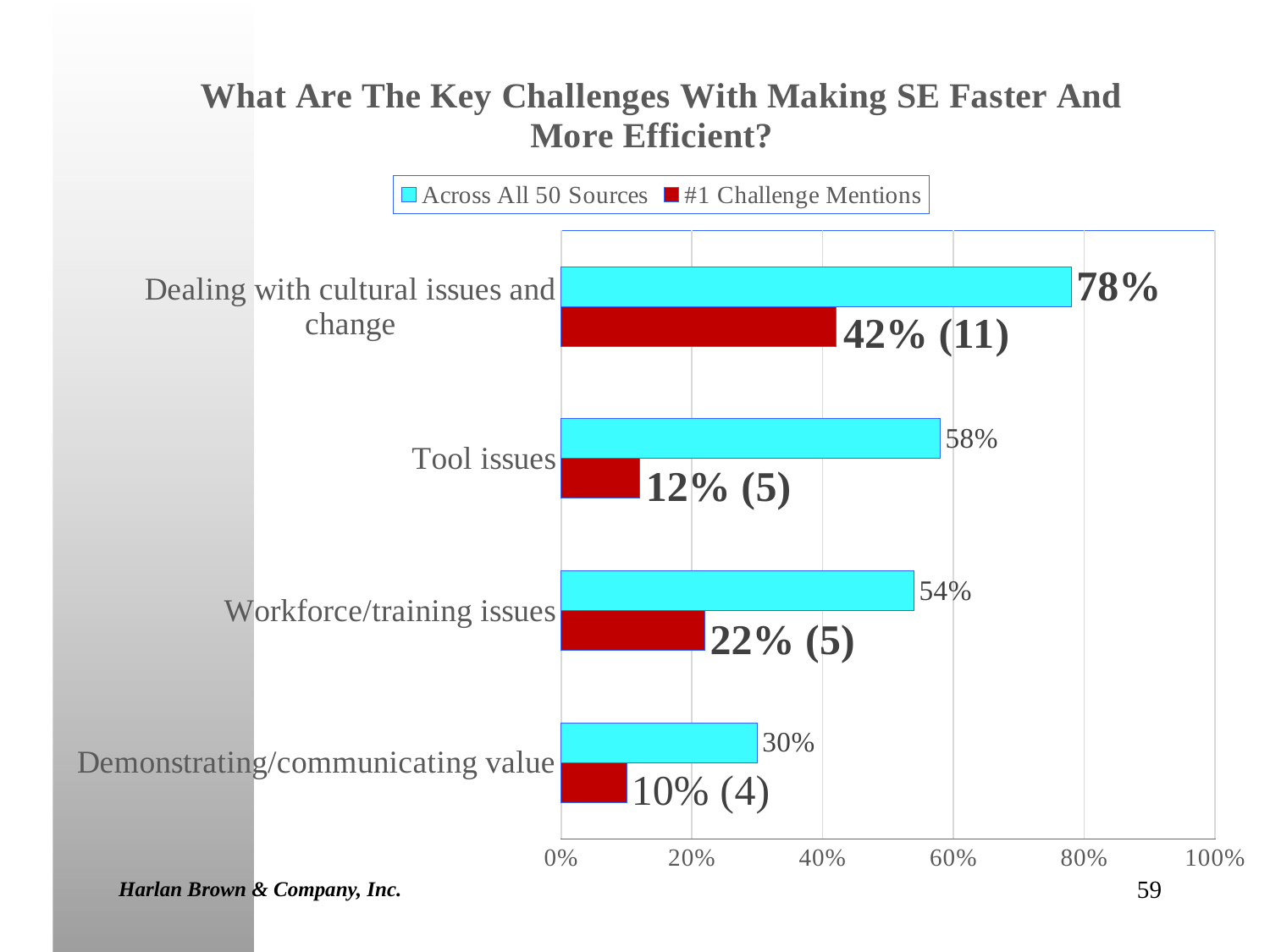

### Chart: What Are The Key Challenges With Making SE Faster And More Efficient?

| Category | #1 Challenge Mentions | Across All 50 Sources |
|---|---|---|
| Demonstrating/communicating value | 0.1 | 0.3 |
| Workforce/training issues | 0.22 | 0.54 |
| Tool issues | 0.12 | 0.58 |
| Dealing with cultural issues and change | 0.42 | 0.78 |
Harlan Brown & Company, Inc.
59